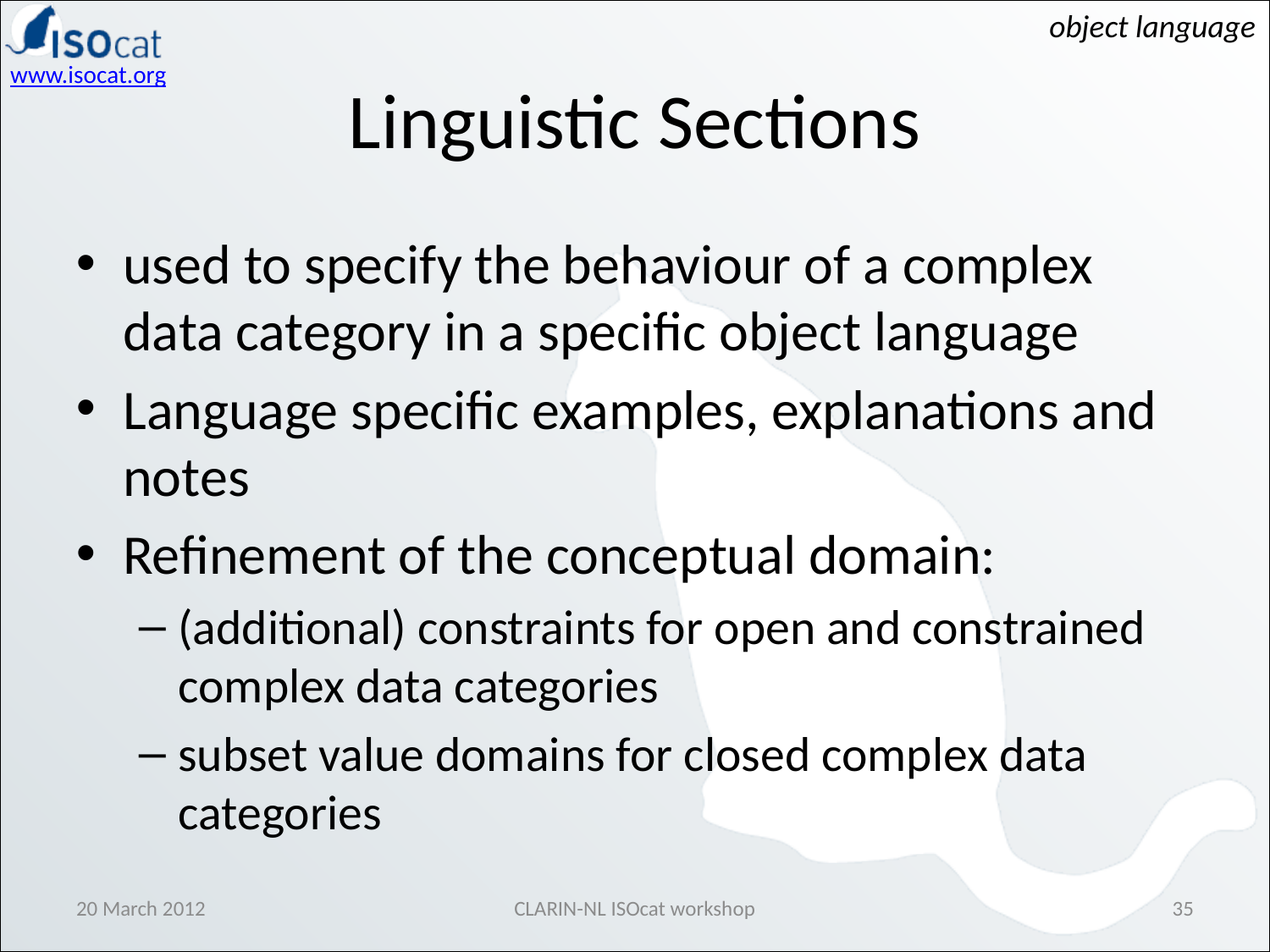

object language
Linguistic Sections
used to specify the behaviour of a complex data category in a specific object language
Language specific examples, explanations and notes
Refinement of the conceptual domain:
(additional) constraints for open and constrained complex data categories
subset value domains for closed complex data categories
20 March 2012
CLARIN-NL ISOcat workshop
35